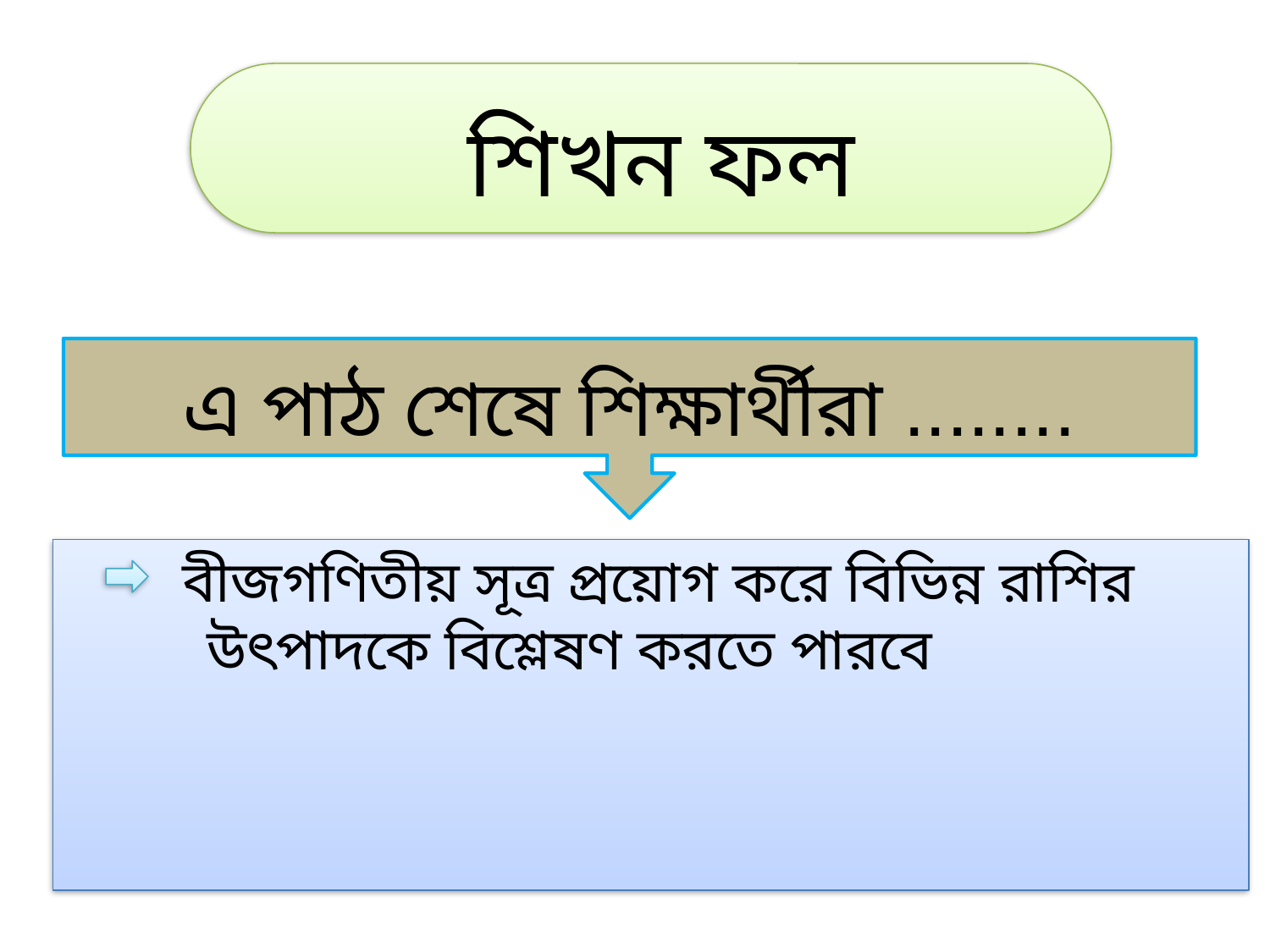

শিখন ফল

এ পাঠ শেষে শিক্ষার্থীরা ........

        বীজগণিতীয় সূত্র প্রয়োগ করে বিভিন্ন রাশির
	 উৎপাদকে বিশ্লেষণ করতে পারবে